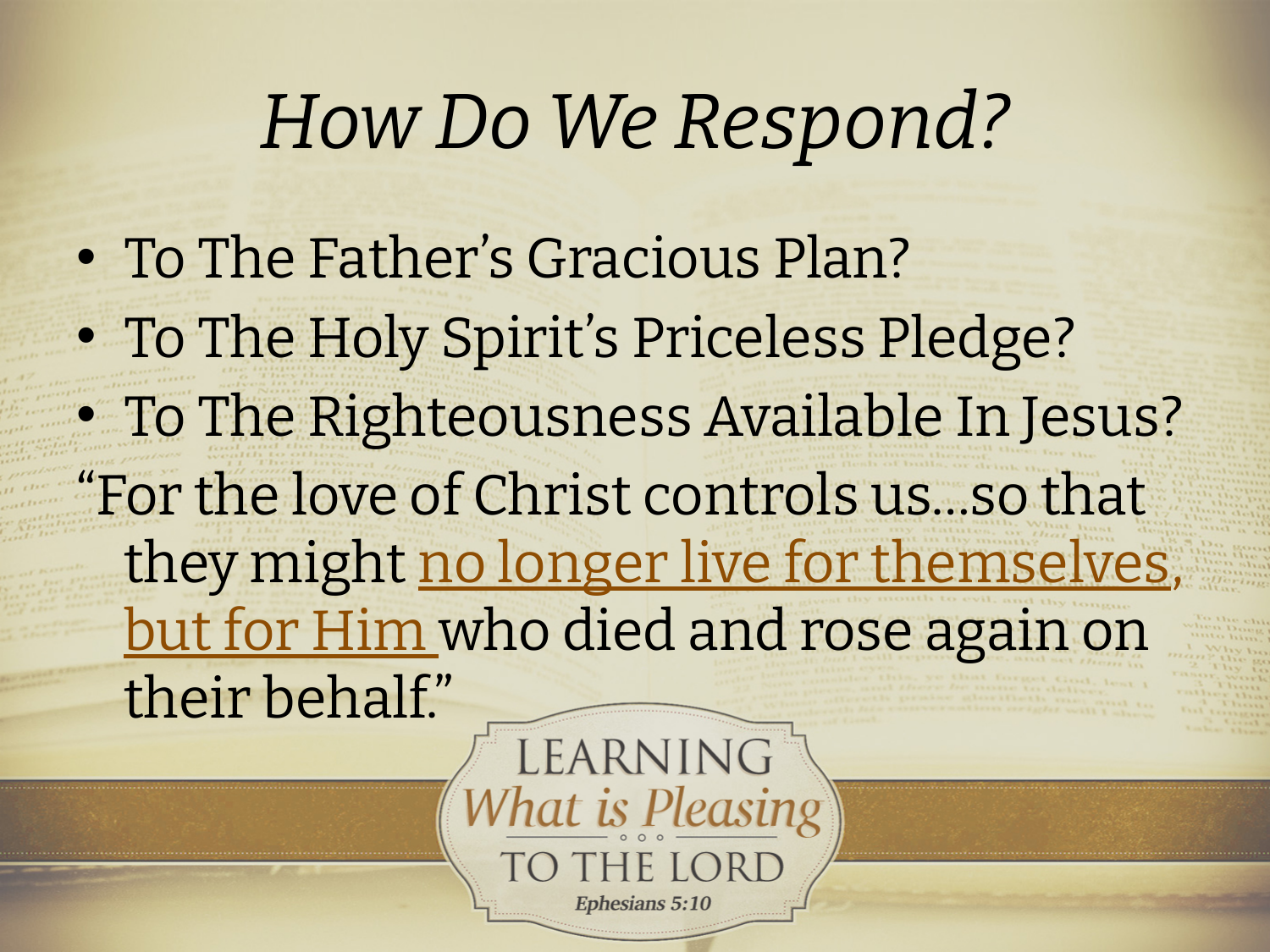

# How Do We Respond?
To The Father’s Gracious Plan?
To The Holy Spirit’s Priceless Pledge?
To The Righteousness Available In Jesus?
“For the love of Christ controls us…so that they might no longer live for themselves, but for Him who died and rose again on their behalf.”